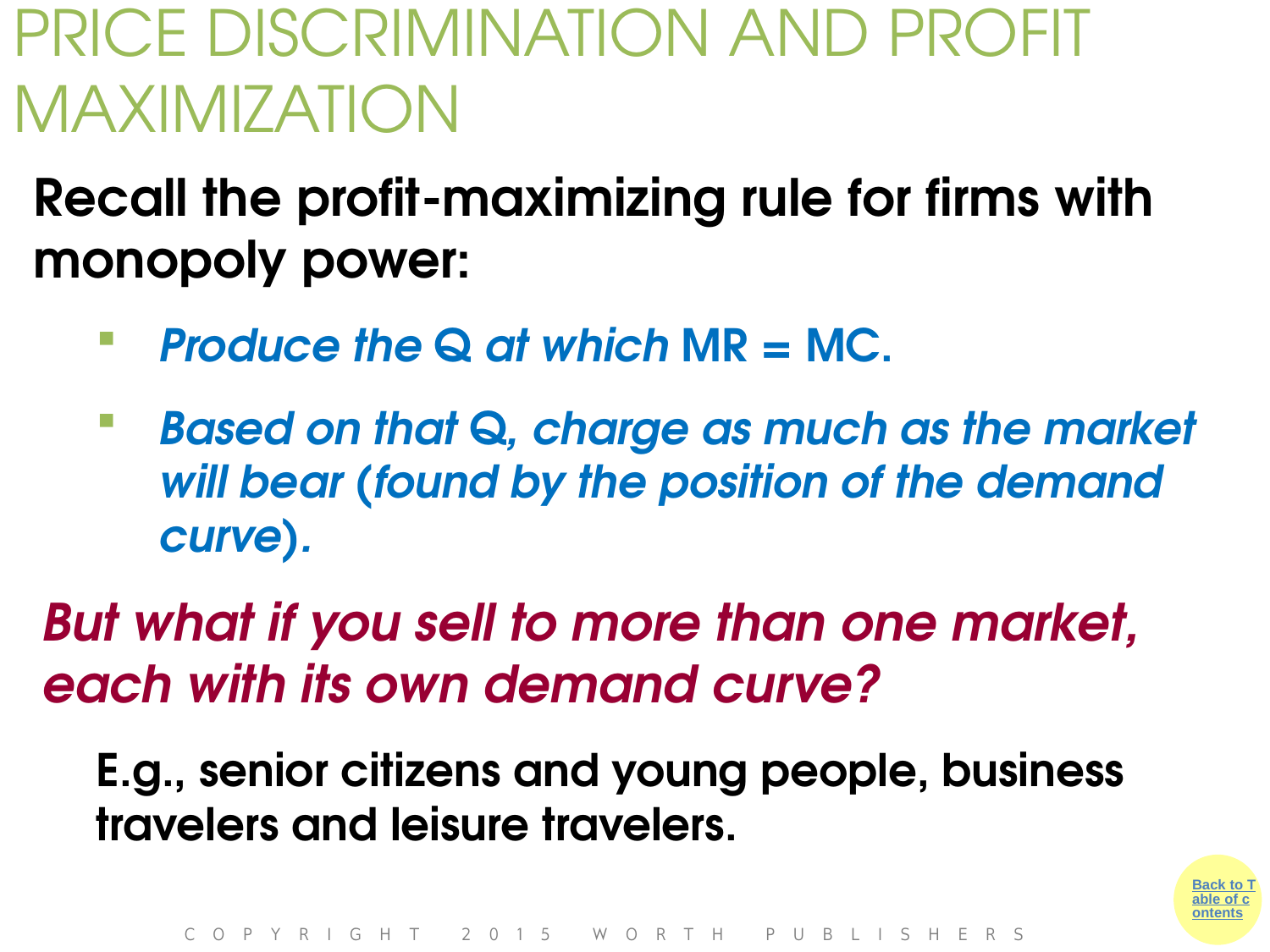

# PRICE DISCRIMINATION AND PROFIT MAXIMIZATION
Recall the profit-maximizing rule for firms with monopoly power:
Produce the Q at which MR = MC.
Based on that Q, charge as much as the market will bear (found by the position of the demand curve).
But what if you sell to more than one market, each with its own demand curve?
E.g., senior citizens and young people, business travelers and leisure travelers.
Copyright 2015 Worth Publishers